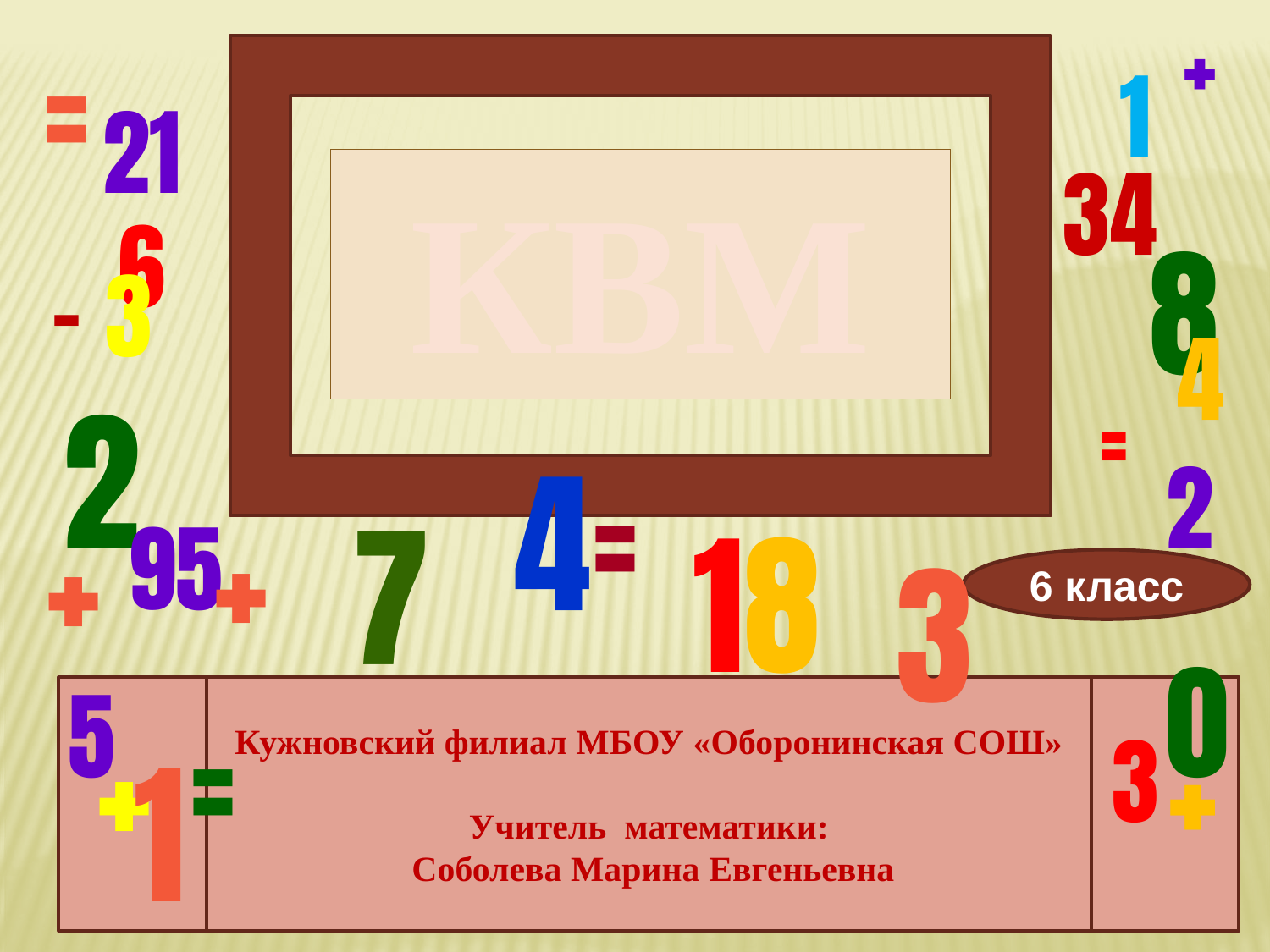

+
=

1
21
6
КВМ
34
8
-
3
4
=
2
2

4=
+
+
7
95
18
3
6 класс
0
5
Кужновский филиал МБОУ «Оборонинская СОШ»

Учитель  математики:
 Соболева Марина Евгеньевна
+ =

+
3
1